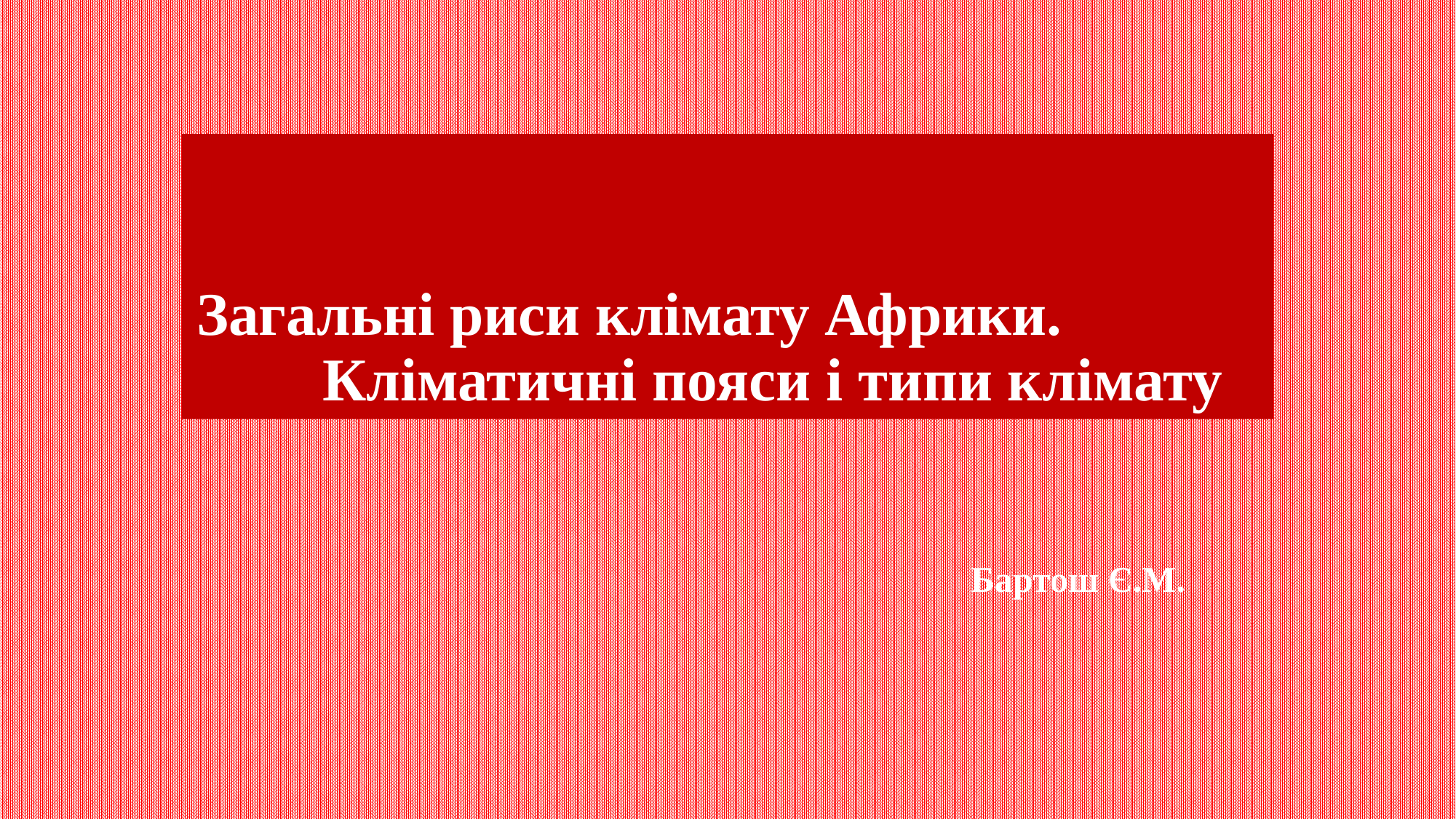

# Загальні риси клімату Африки.                    Кліматичні пояси і типи клімату
Бартош Є.М.